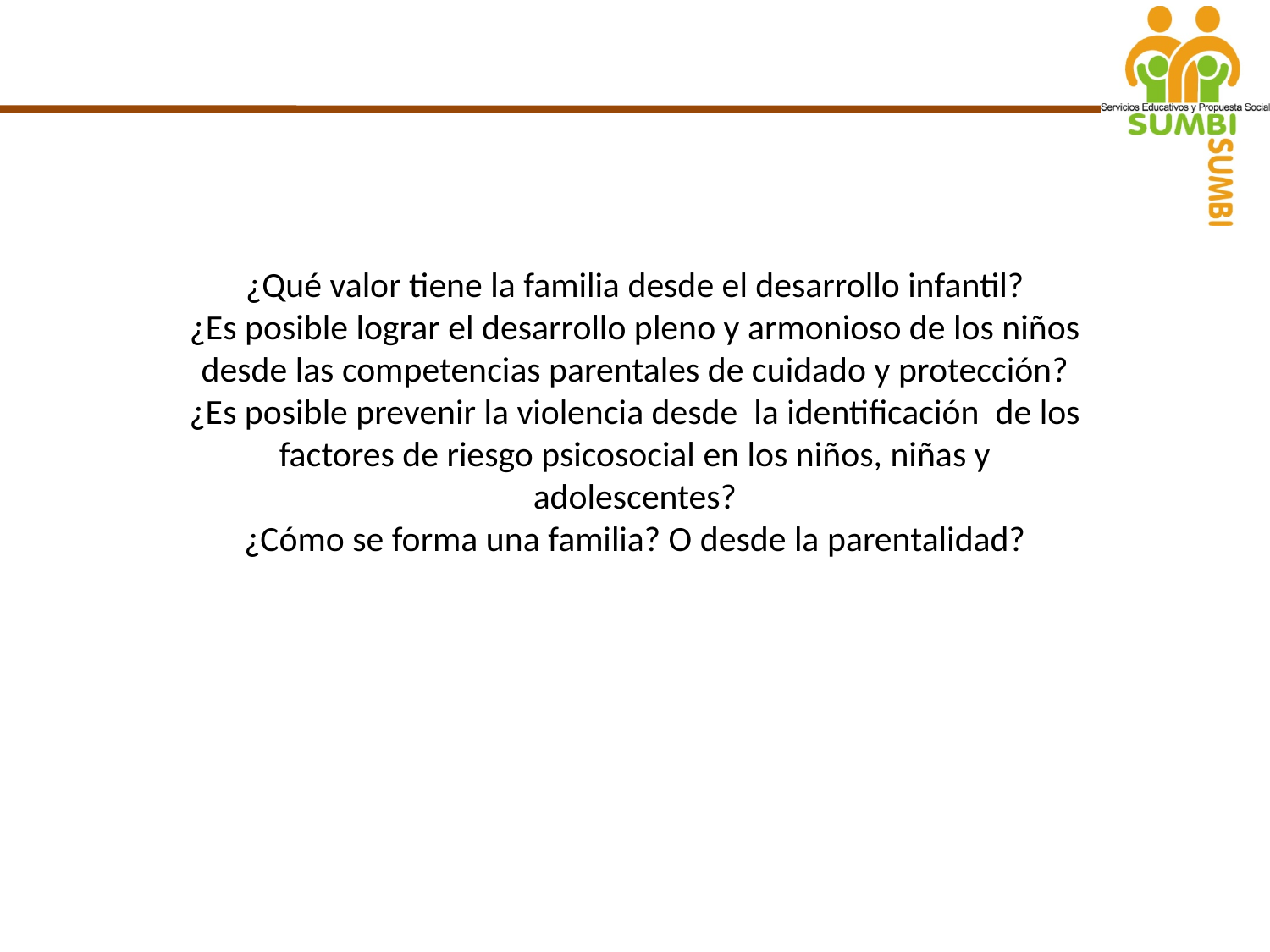

¿Qué valor tiene la familia desde el desarrollo infantil?
¿Es posible lograr el desarrollo pleno y armonioso de los niños desde las competencias parentales de cuidado y protección?
¿Es posible prevenir la violencia desde  la identificación  de los factores de riesgo psicosocial en los niños, niñas y adolescentes?
¿Cómo se forma una familia? O desde la parentalidad?